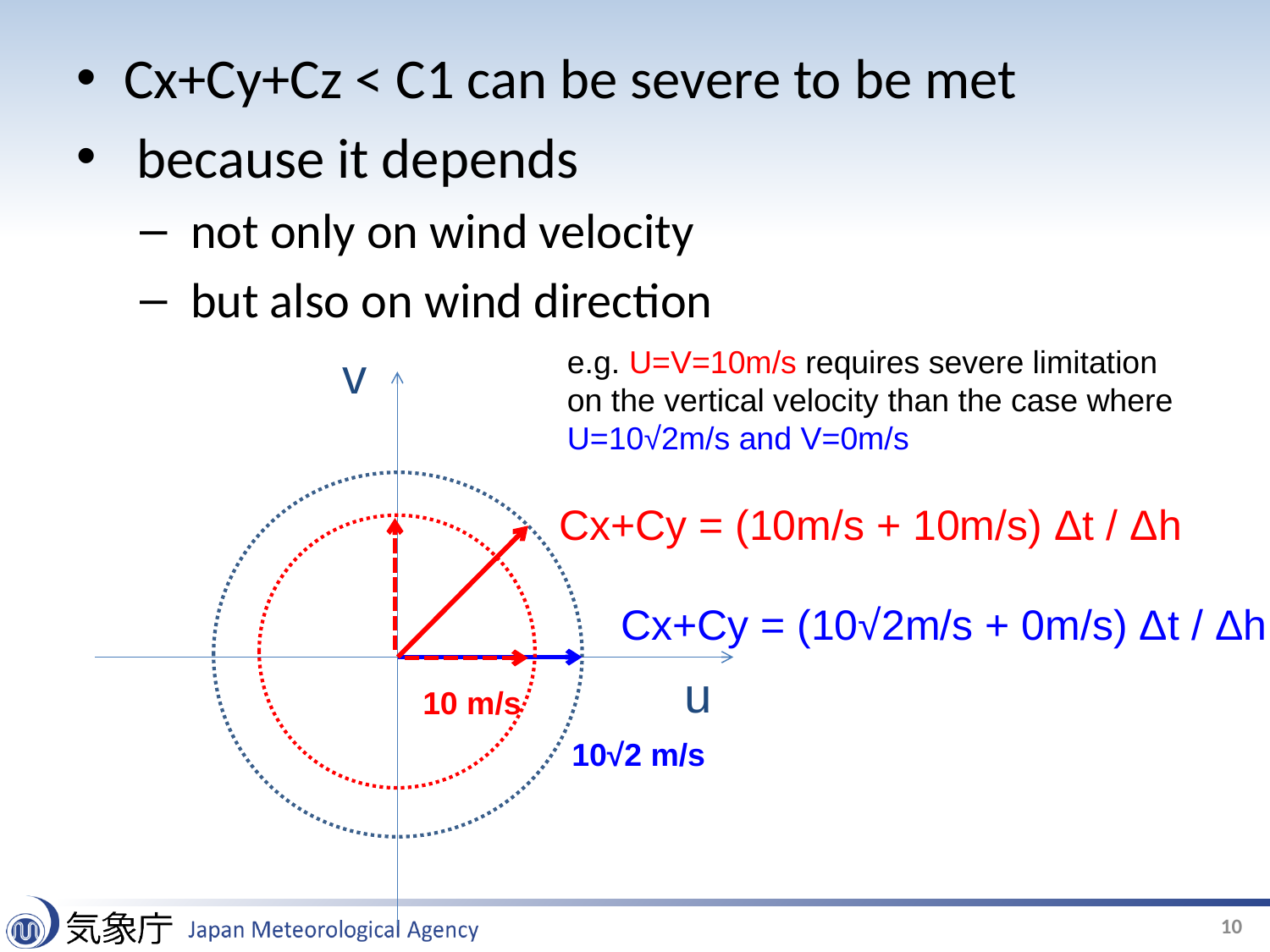

Cx+Cy+Cz < C1 can be severe to be met
 because it depends
 not only on wind velocity
 but also on wind direction
e.g. U=V=10m/s requires severe limitation on the vertical velocity than the case where U=10√2m/s and V=0m/s
v

u
Cx+Cy = (10m/s + 10m/s) Δt / Δh

Cx+Cy = (10√2m/s + 0m/s) Δt / Δh
10 m/s
10√2 m/s
10